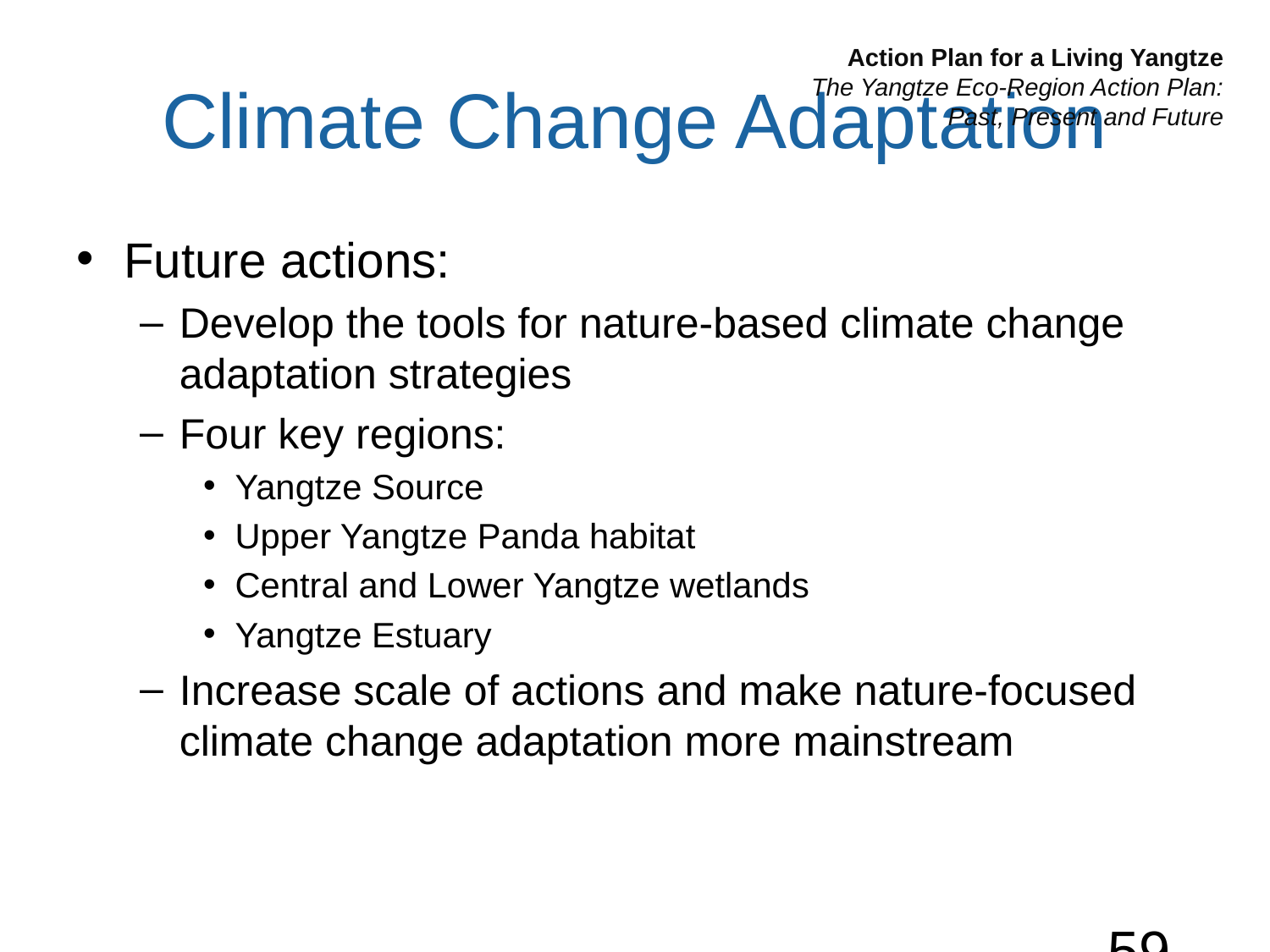

Action Plan for a Living Yangtze
The Yangtze Eco-Region Action Plan: Past, Present and Future
# Climate Change Adaptation
Future actions:
Develop the tools for nature-based climate change adaptation strategies
Four key regions:
Yangtze Source
Upper Yangtze Panda habitat
Central and Lower Yangtze wetlands
Yangtze Estuary
Increase scale of actions and make nature-focused climate change adaptation more mainstream
 - 59